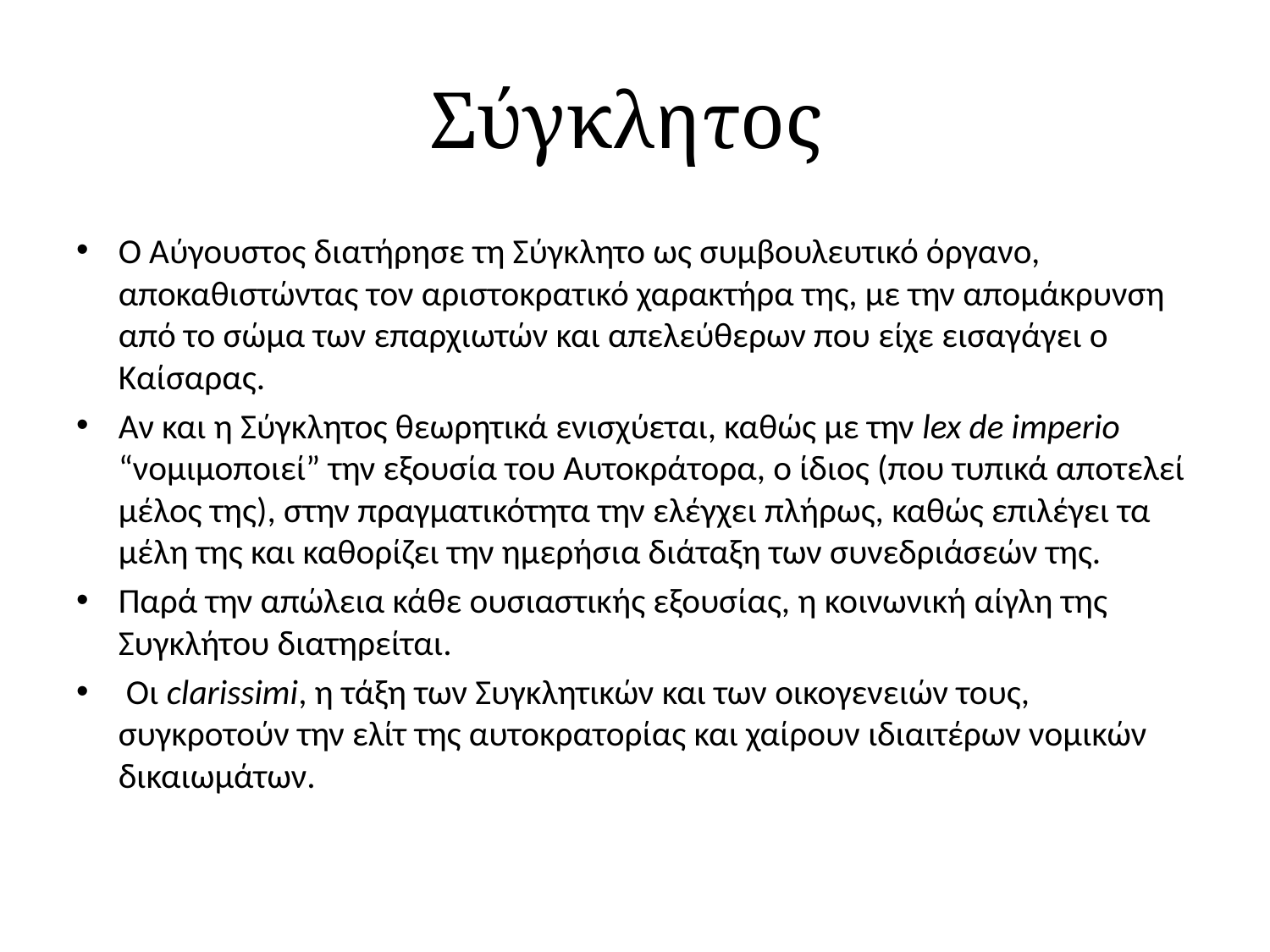

# Σύγκλητος
Ο Αύγουστος διατήρησε τη Σύγκλητο ως συμβουλευτικό όργανο, αποκαθιστώντας τον αριστοκρατικό χαρακτήρα της, με την απομάκρυνση από το σώμα των επαρχιωτών και απελεύθερων που είχε εισαγάγει ο Καίσαρας.
Αν και η Σύγκλητος θεωρητικά ενισχύεται, καθώς με την lex de imperio “νομιμοποιεί” την εξουσία του Αυτοκράτορα, ο ίδιος (που τυπικά αποτελεί μέλος της), στην πραγματικότητα την ελέγχει πλήρως, καθώς επιλέγει τα μέλη της και καθορίζει την ημερήσια διάταξη των συνεδριάσεών της.
Παρά την απώλεια κάθε ουσιαστικής εξουσίας, η κοινωνική αίγλη της Συγκλήτου διατηρείται.
 Οι clarissimi, η τάξη των Συγκλητικών και των οικογενειών τους, συγκροτούν την ελίτ της αυτοκρατορίας και χαίρουν ιδιαιτέρων νομικών δικαιωμάτων.